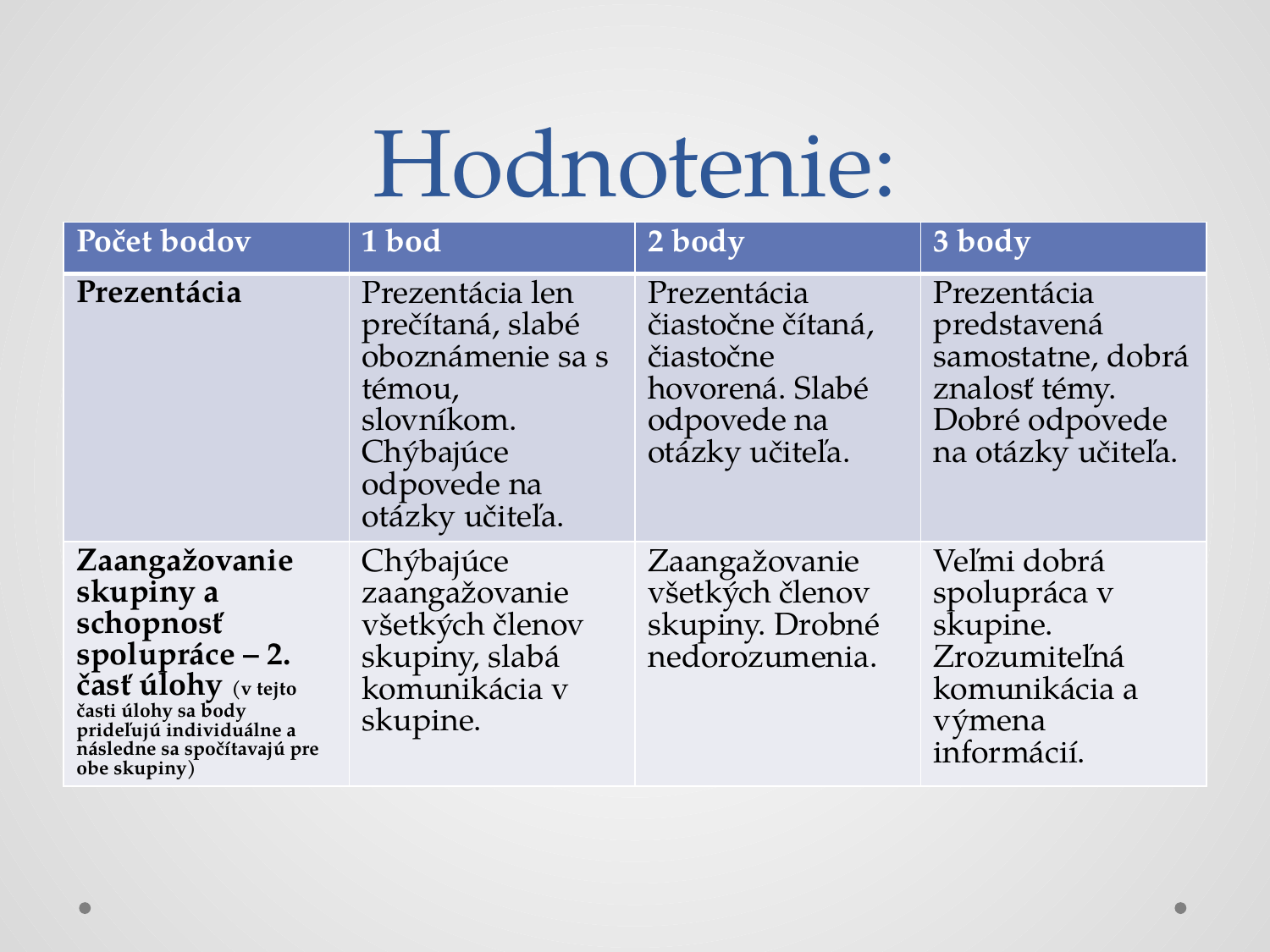

# Hodnotenie:
| Počet bodov | 1 bod | 2 body | 3 body |
| --- | --- | --- | --- |
| Prezentácia | Prezentácia len prečítaná, slabé oboznámenie sa s témou, slovníkom. Chýbajúce odpovede na otázky učiteľa. | Prezentácia čiastočne čítaná, čiastočne hovorená. Slabé odpovede na otázky učiteľa. | Prezentácia predstavená samostatne, dobrá znalosť témy. Dobré odpovede na otázky učiteľa. |
| Zaangažovanie skupiny a schopnosť spolupráce – 2. časť úlohy (v tejto časti úlohy sa body prideľujú individuálne a následne sa spočítavajú pre obe skupiny) | Chýbajúce zaangažovanie všetkých členov skupiny, slabá komunikácia v skupine. | Zaangažovanie všetkých členov skupiny. Drobné nedorozumenia. | Veľmi dobrá spolupráca v skupine. Zrozumiteľná komunikácia a výmena informácií. |